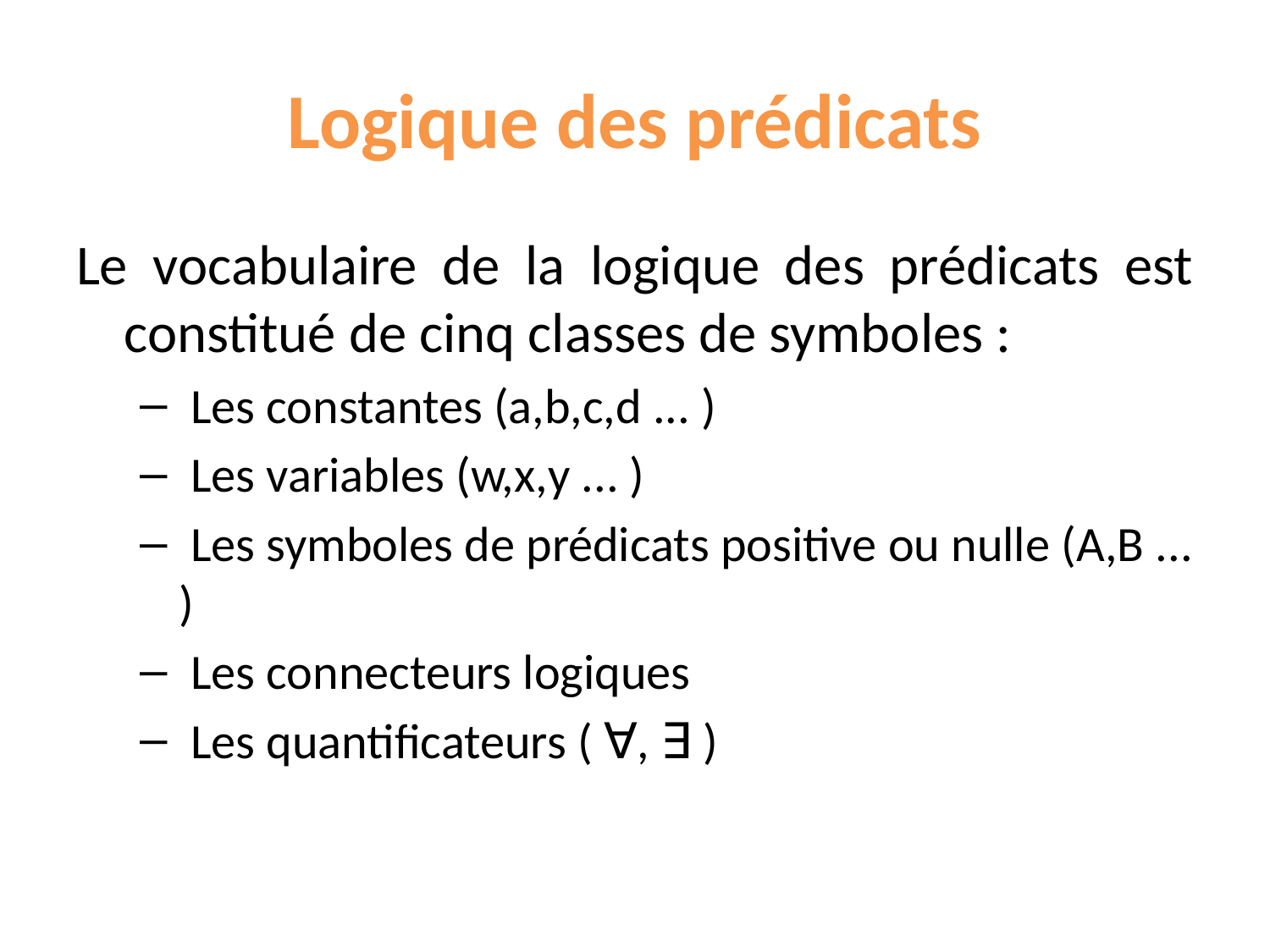

# Logique des prédicats
Le vocabulaire de la logique des prédicats est constitué de cinq classes de symboles :
 Les constantes (a,b,c,d ... )
 Les variables (w,x,y ... )
 Les symboles de prédicats positive ou nulle (A,B ... )
 Les connecteurs logiques
 Les quantificateurs ( ∀, ∃ )